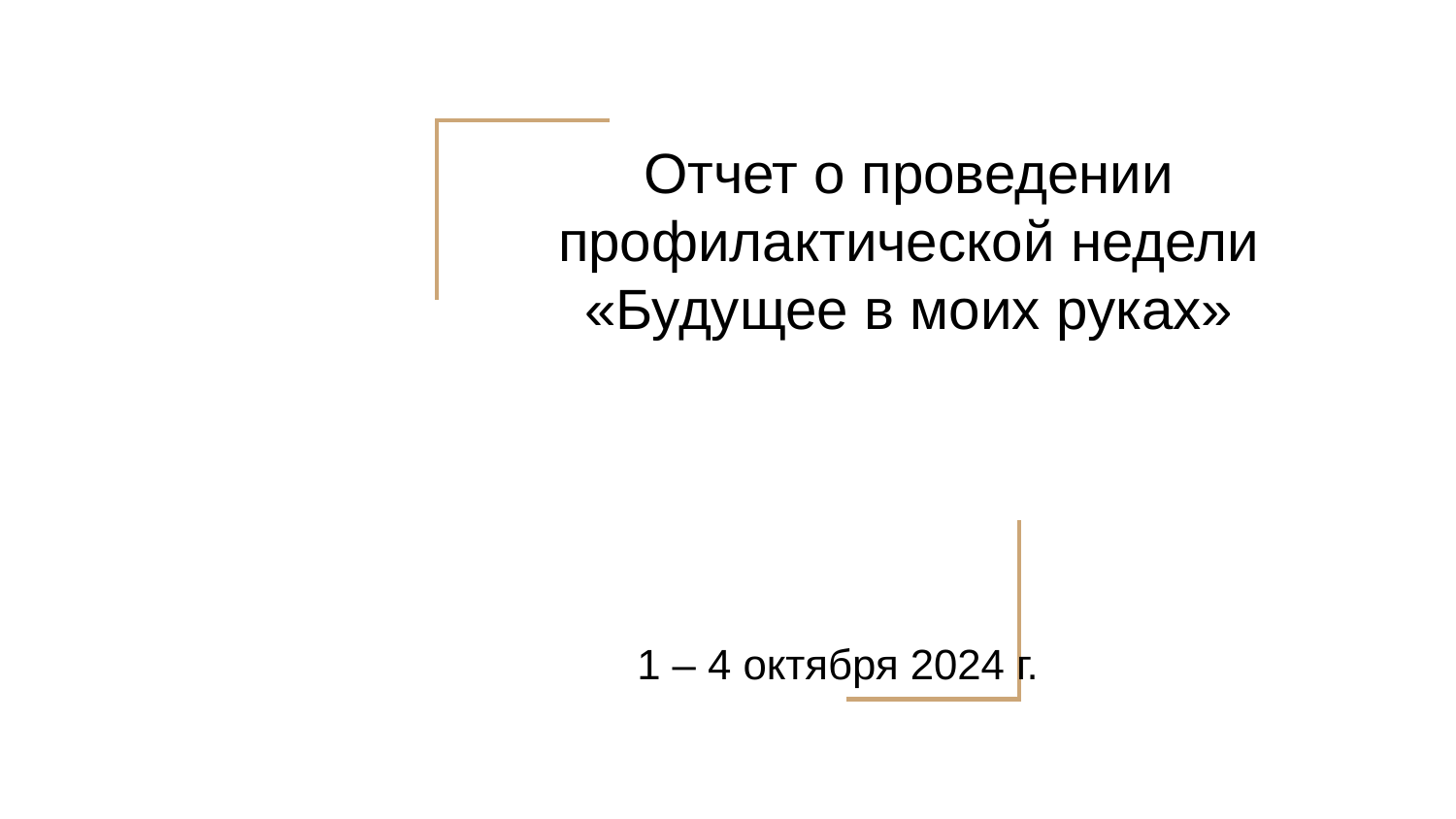

# Отчет о проведении профилактической недели «Будущее в моих руках»

1 – 4 октября 2024 г.